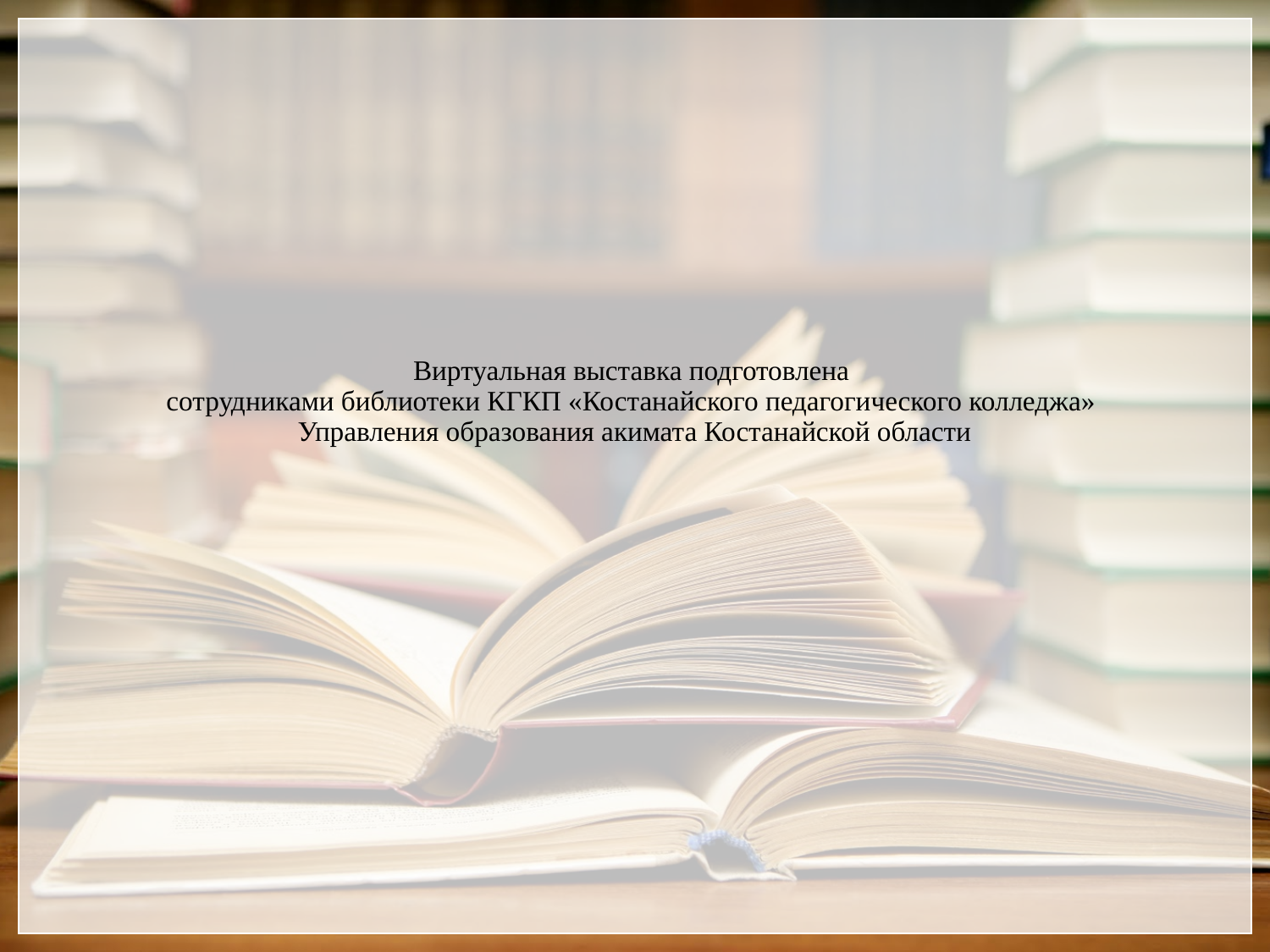

# Виртуальная выставка подготовлена сотрудниками библиотеки КГКП «Костанайского педагогического колледжа» Управления образования акимата Костанайской области